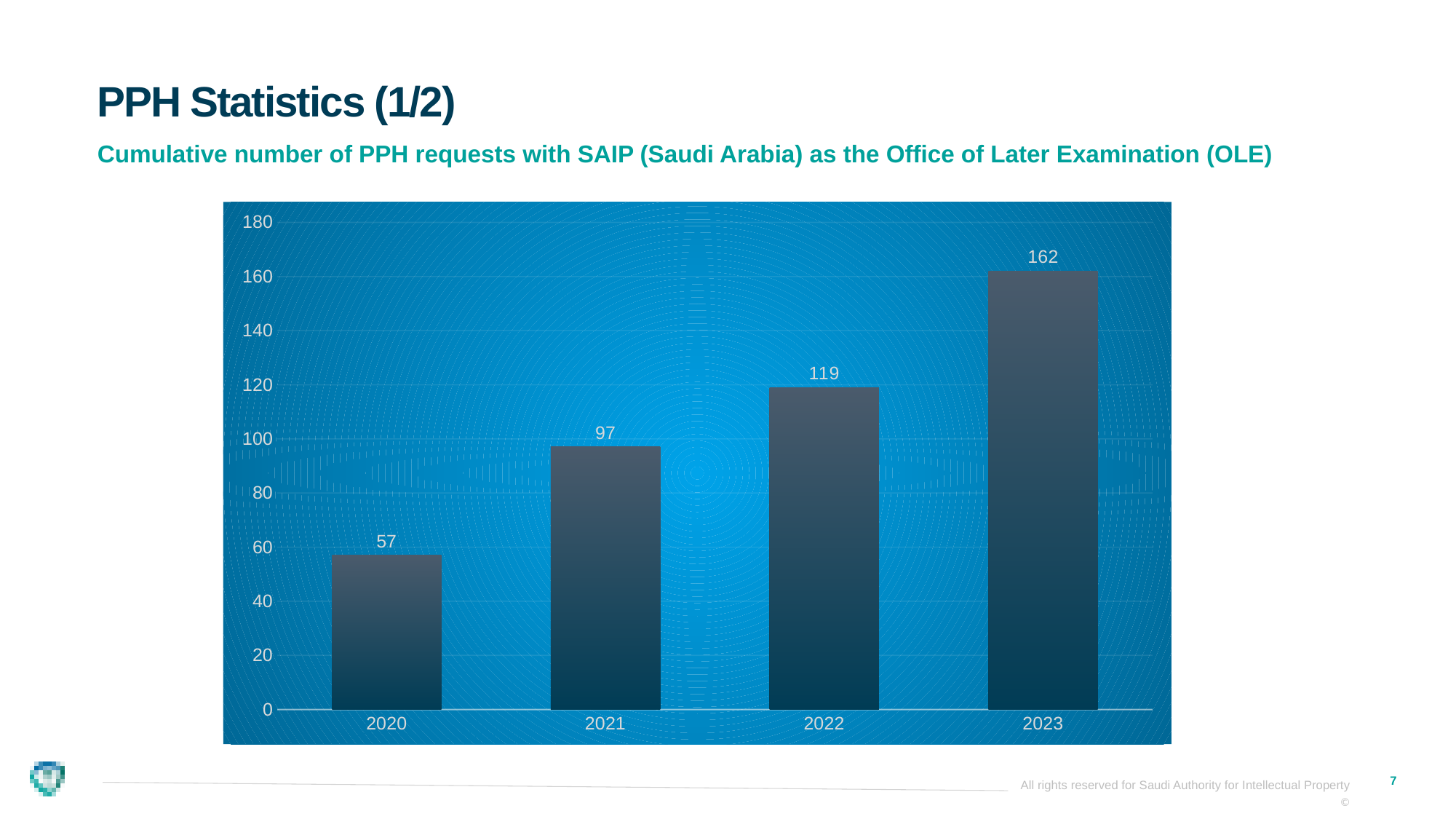

PPH Statistics (1/2)
Cumulative number of PPH requests with SAIP (Saudi Arabia) as the Office of Later Examination (OLE)

### Chart

| Category | Cummulative No. of PPH Requests |
|---|---|
| 2020 | 57.0 |
| 2021 | 97.0 |
| 2022 | 119.0 |
| 2023 | 162.0 |